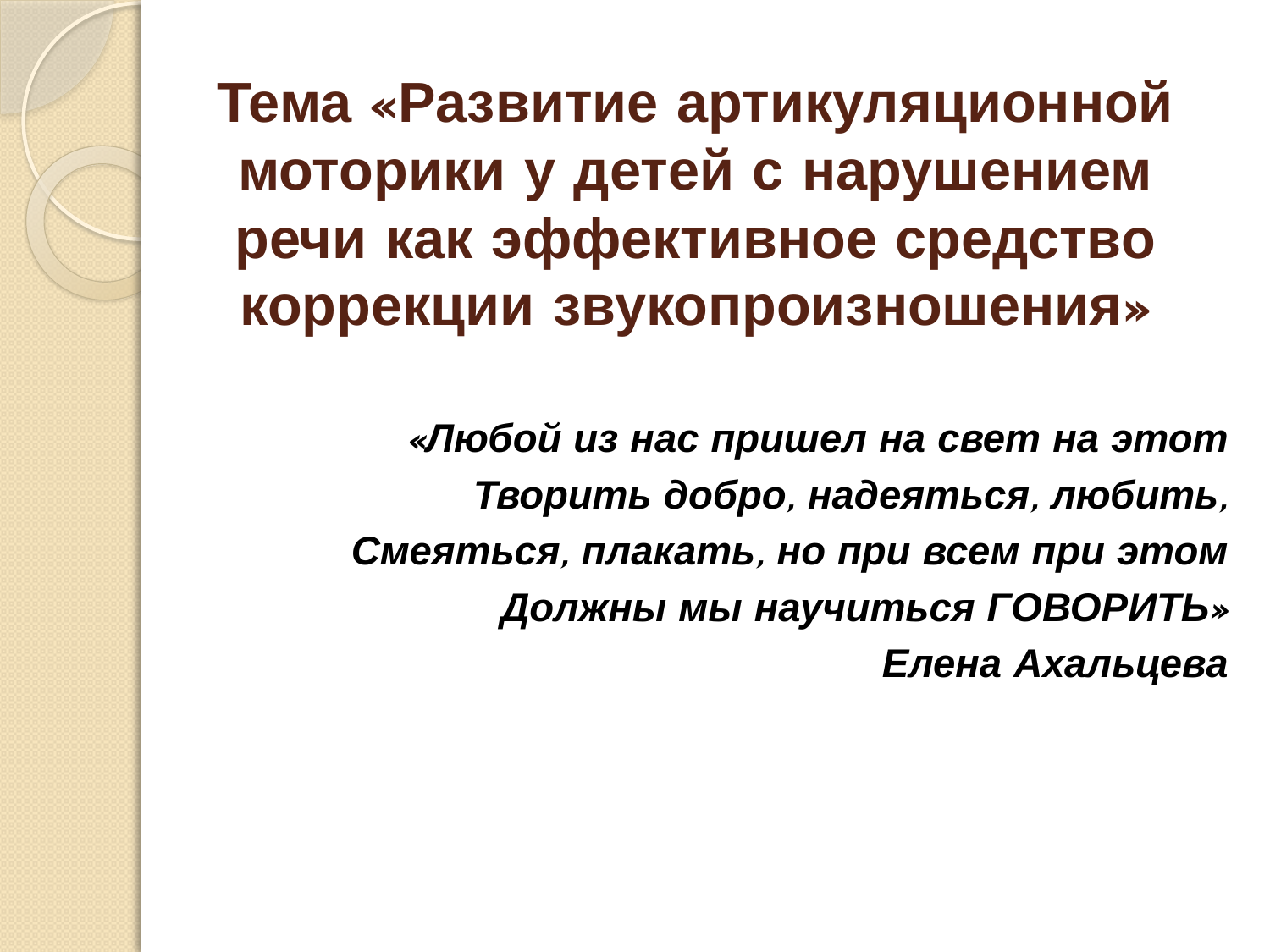

# Тема «Развитие артикуляционной моторики у детей с нарушением речи как эффективное средство коррекции звукопроизношения»
«Любой из нас пришел на свет на этот
Творить добро, надеяться, любить,
Смеяться, плакать, но при всем при этом
Должны мы научиться ГОВОРИТЬ»
Елена Ахальцева